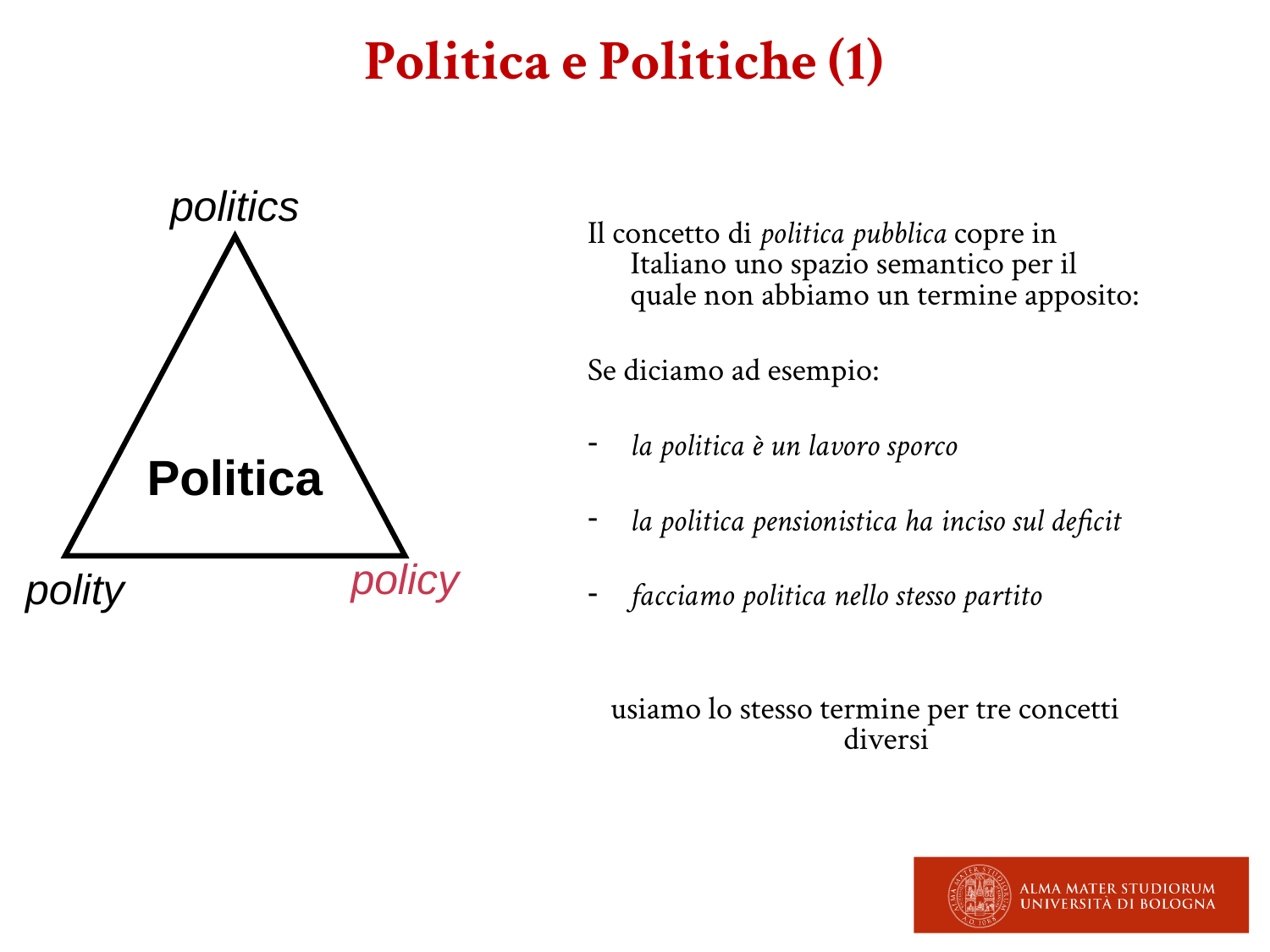

# Politica e Politiche (1)

Il concetto di politica pubblica copre in Italiano uno spazio semantico per il quale non abbiamo un termine apposito:

Se diciamo ad esempio:

la politica è un lavoro sporco

la politica pensionistica ha inciso sul deficit

facciamo politica nello stesso partito

usiamo lo stesso termine per tre concetti diversi

politics
Politica
policy
polity